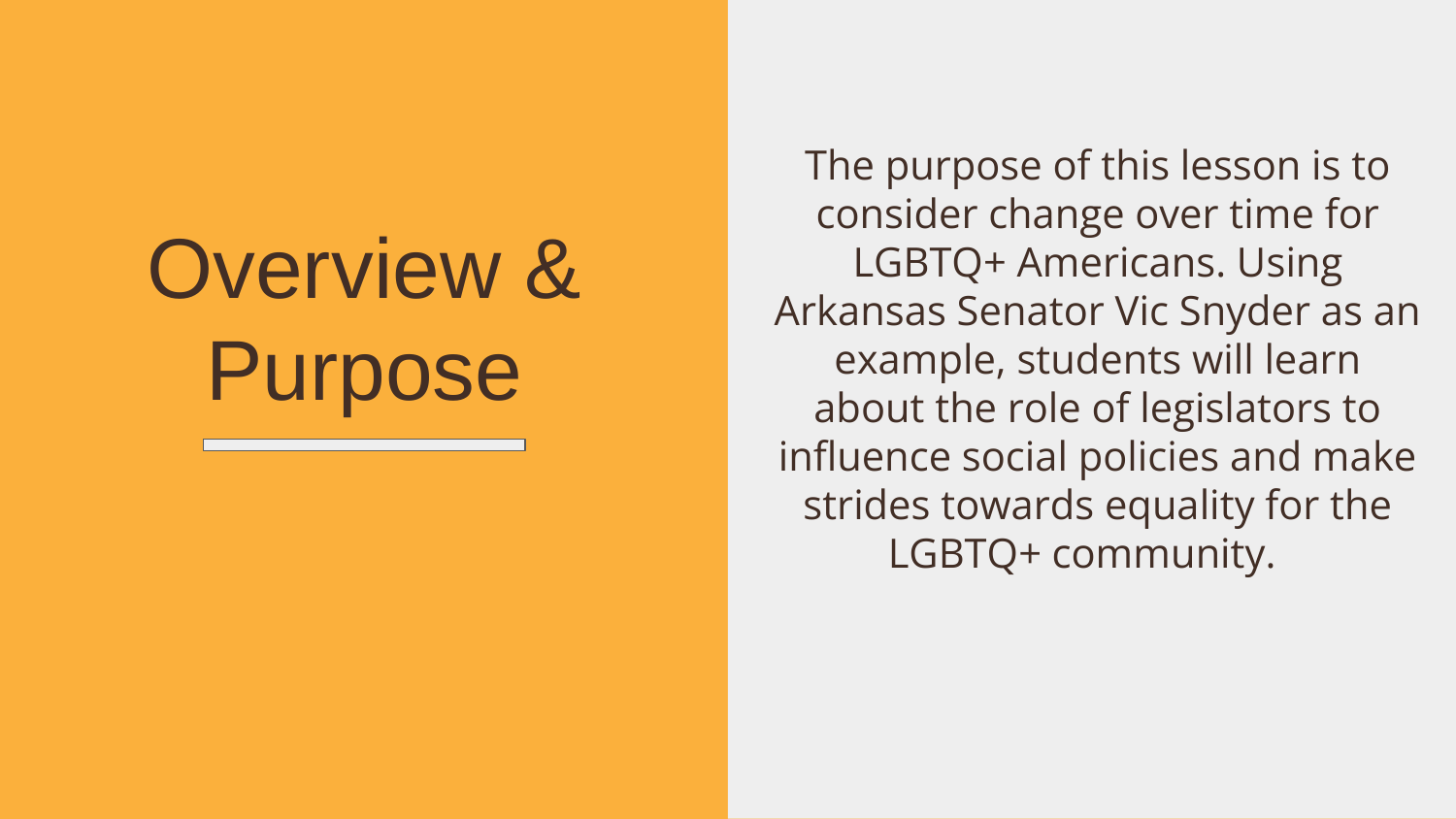

The purpose of this lesson is to consider change over time for LGBTQ+ Americans. Using Arkansas Senator Vic Snyder as an example, students will learn about the role of legislators to influence social policies and make strides towards equality for the LGBTQ+ community.
# Overview & Purpose